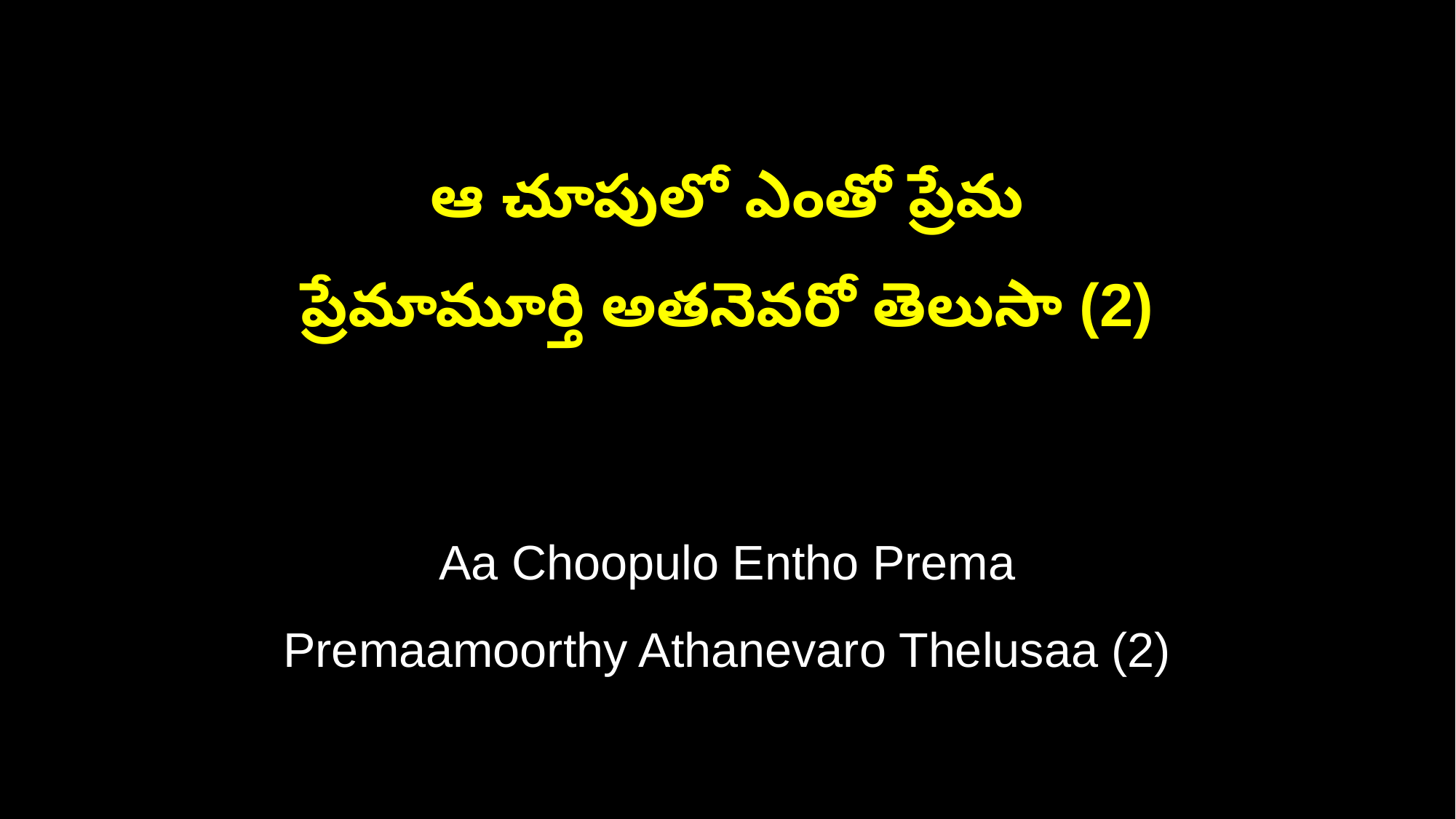

ఆ చూపులో ఎంతో ప్రేమ
ప్రేమామూర్తి అతనెవరో తెలుసా (2)
Aa Choopulo Entho Prema
Premaamoorthy Athanevaro Thelusaa (2)